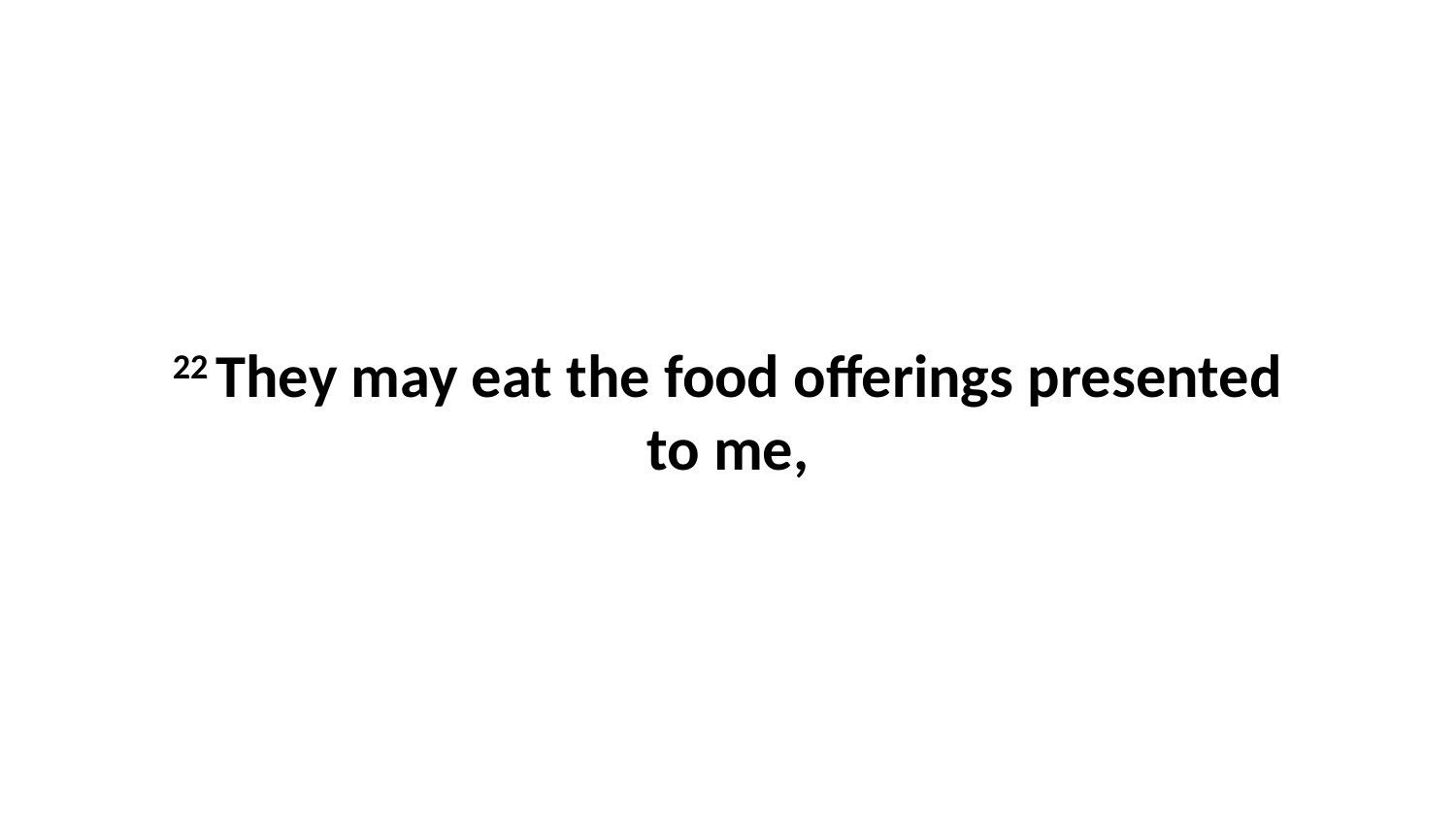

22 They may eat the food offerings presented to me,